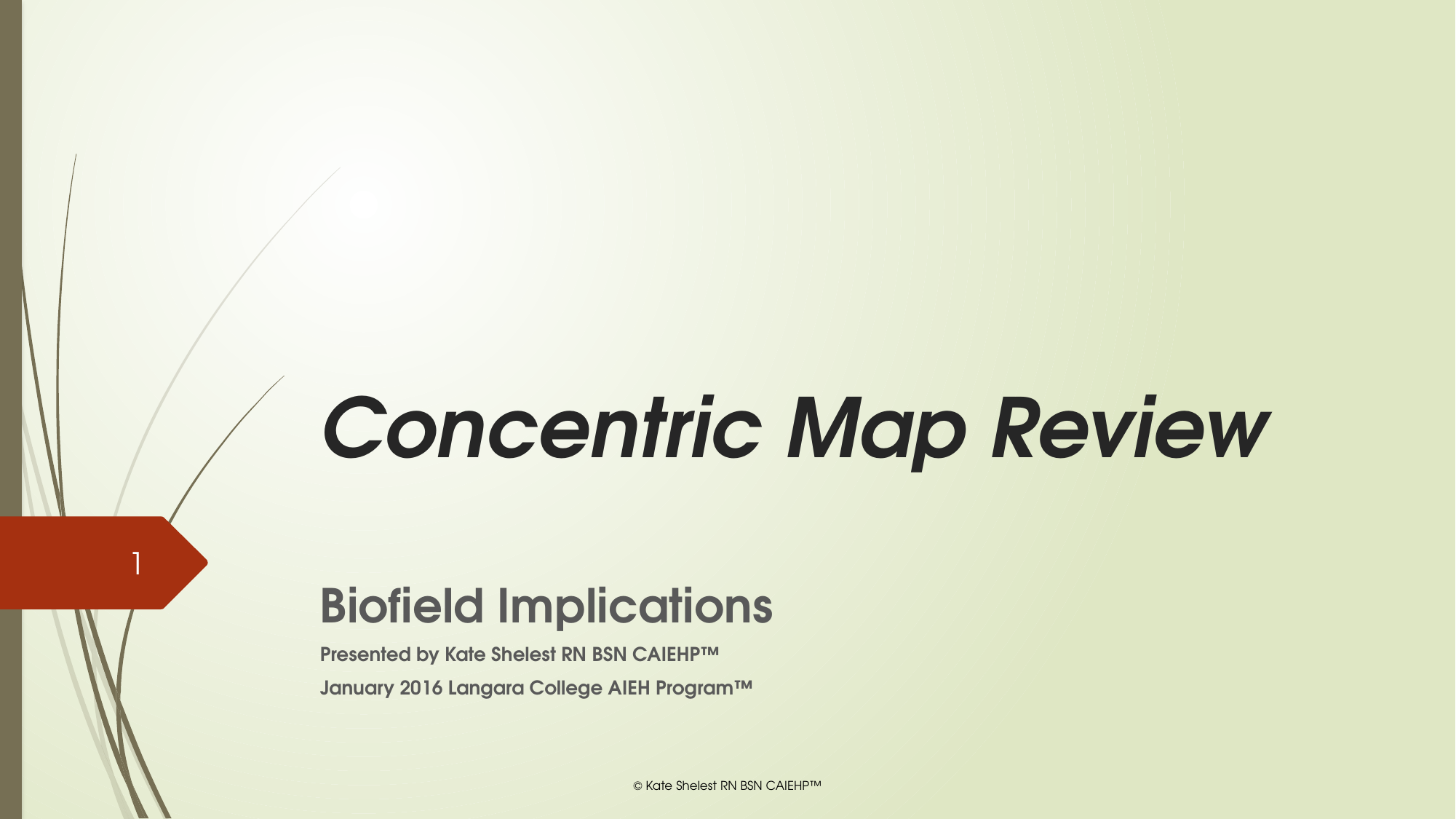

# Concentric Map Review
1
Biofield Implications
Presented by Kate Shelest RN BSN CAIEHP™
January 2016 Langara College AIEH Program™

© Kate Shelest RN BSN CAIEHP™